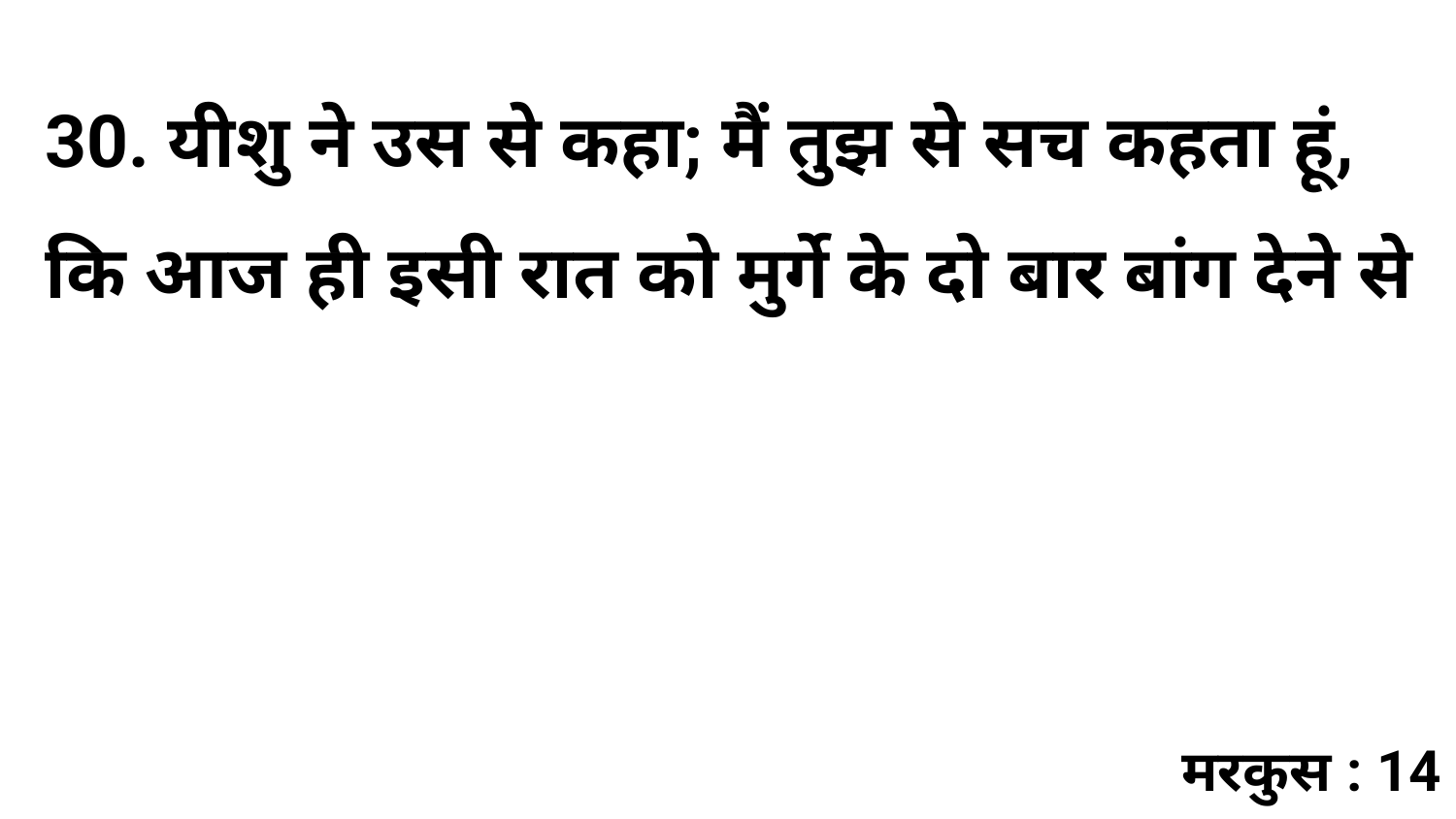

30. यीशु ने उस से कहा; मैं तुझ से सच कहता हूं, कि आज ही इसी रात को मुर्गे के दो बार बांग देने से
मरकुस : 14